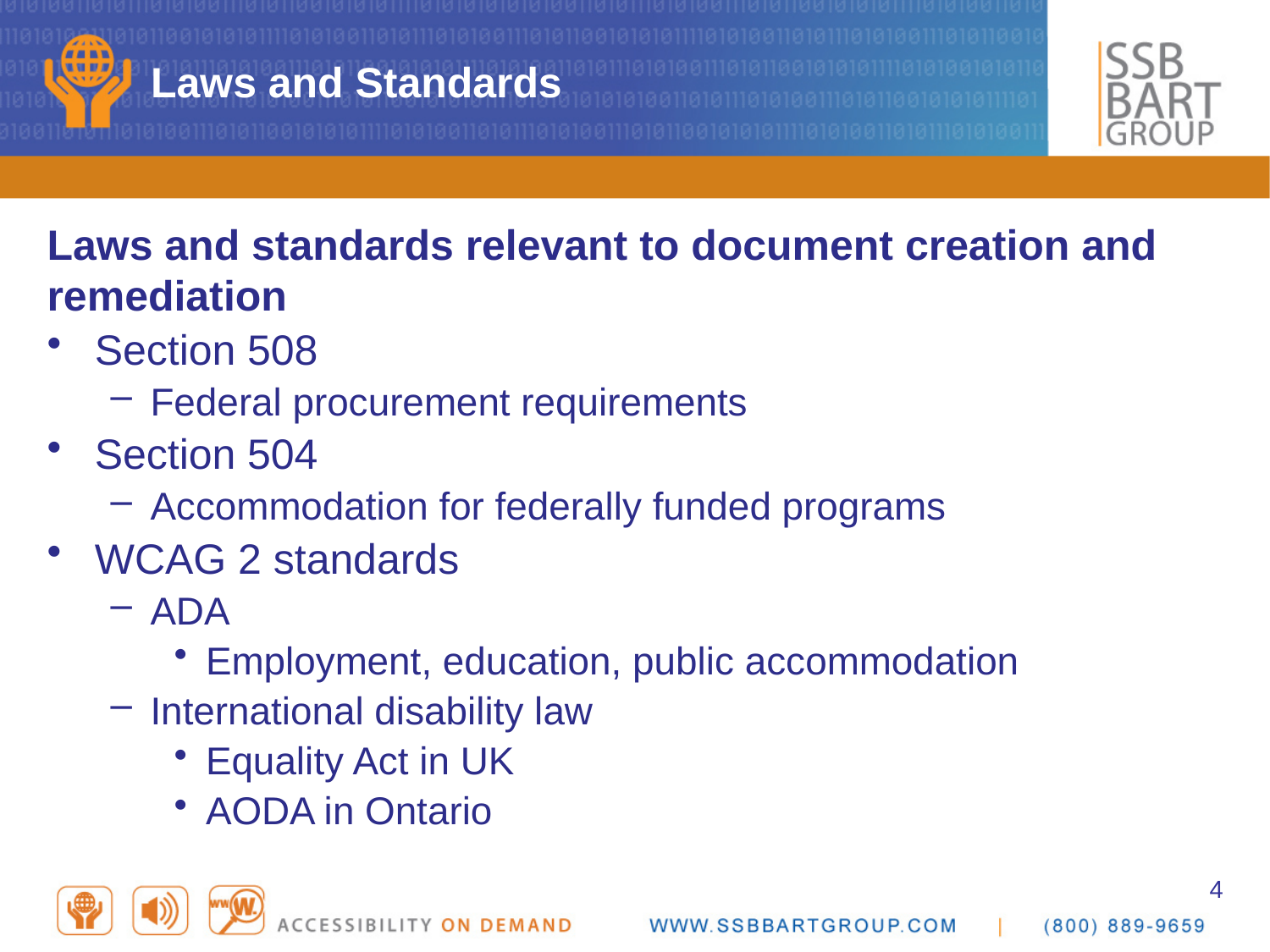

# Laws and Standards
Laws and standards relevant to document creation and remediation
Section 508
Federal procurement requirements
Section 504
Accommodation for federally funded programs
WCAG 2 standards
ADA
Employment, education, public accommodation
International disability law
Equality Act in UK
AODA in Ontario